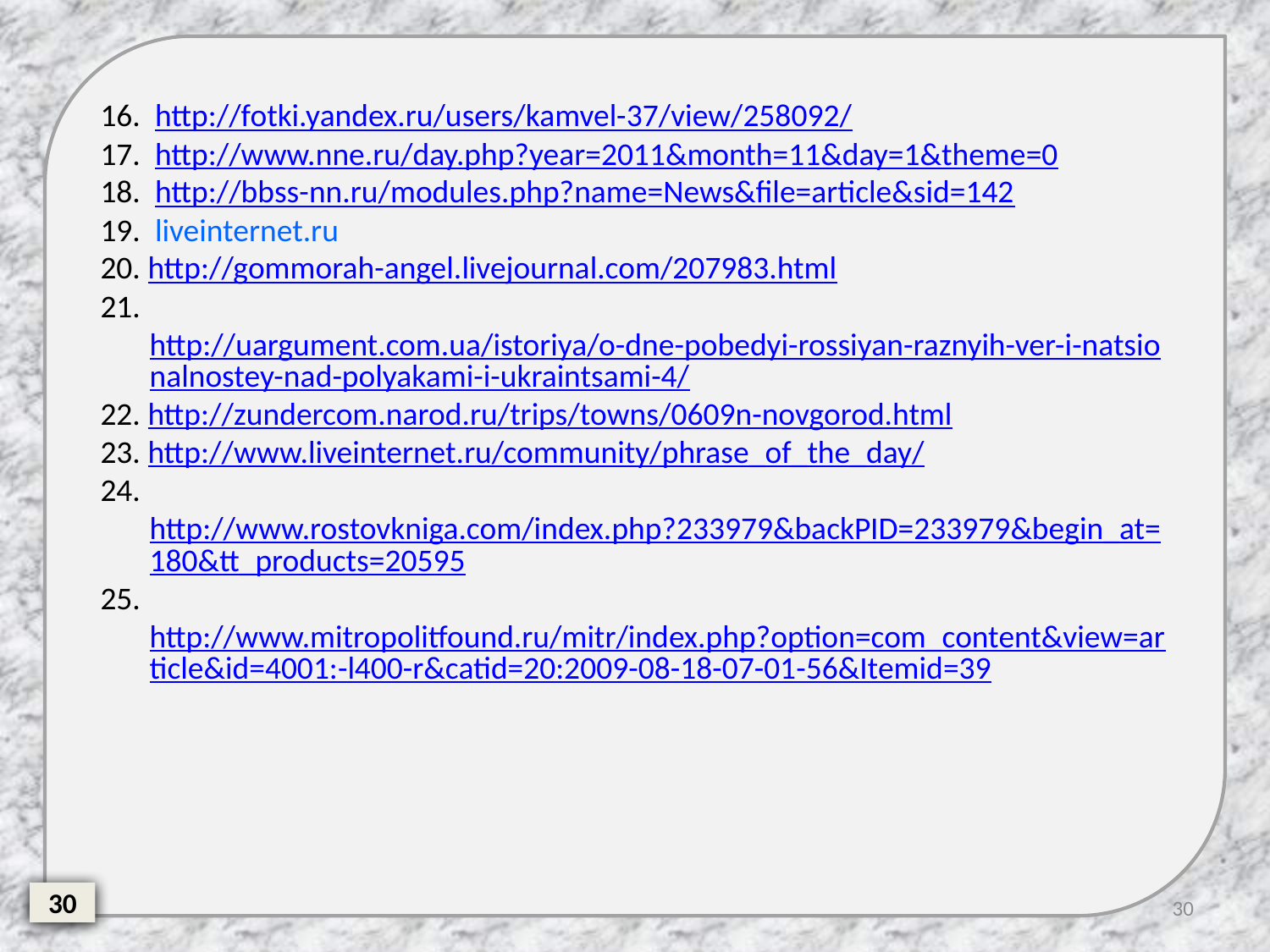

16.  http://fotki.yandex.ru/users/kamvel-37/view/258092/
17.  http://www.nne.ru/day.php?year=2011&month=11&day=1&theme=0
18.  http://bbss-nn.ru/modules.php?name=News&file=article&sid=142
19.  liveinternet.ru
20. http://gommorah-angel.livejournal.com/207983.html
21. http://uargument.com.ua/istoriya/o-dne-pobedyi-rossiyan-raznyih-ver-i-natsionalnostey-nad-polyakami-i-ukraintsami-4/
22. http://zundercom.narod.ru/trips/towns/0609n-novgorod.html
23. http://www.liveinternet.ru/community/phrase_of_the_day/
24.http://www.rostovkniga.com/index.php?233979&backPID=233979&begin_at=180&tt_products=20595
25.http://www.mitropolitfound.ru/mitr/index.php?option=com_content&view=article&id=4001:-l400-r&catid=20:2009-08-18-07-01-56&Itemid=39

30
30